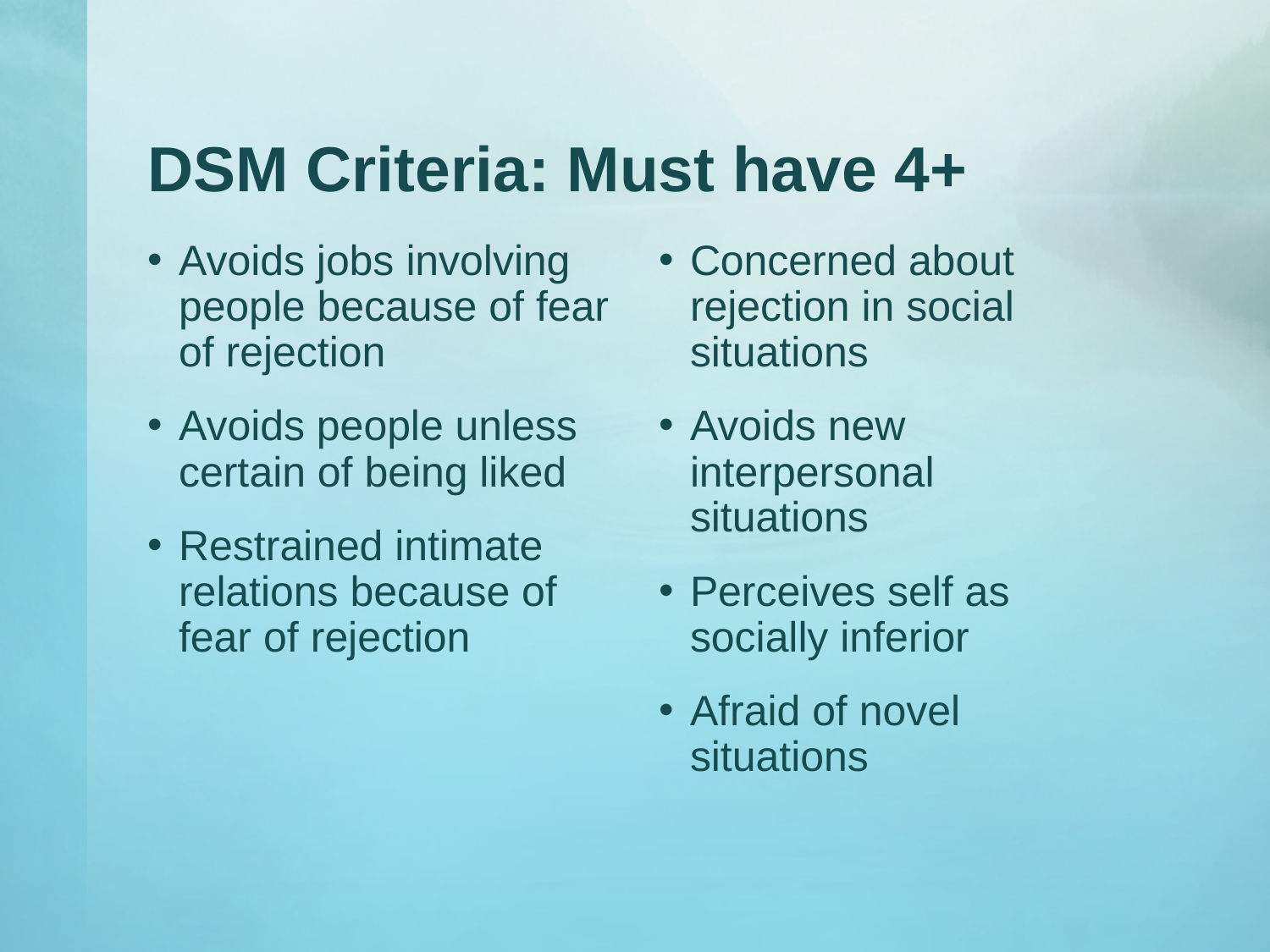

# DSM Criteria: Must have 4+
Avoids jobs involving people because of fear of rejection
Avoids people unless certain of being liked
Restrained intimate relations because of fear of rejection
Concerned about rejection in social situations
Avoids new interpersonal situations
Perceives self as socially inferior
Afraid of novel situations